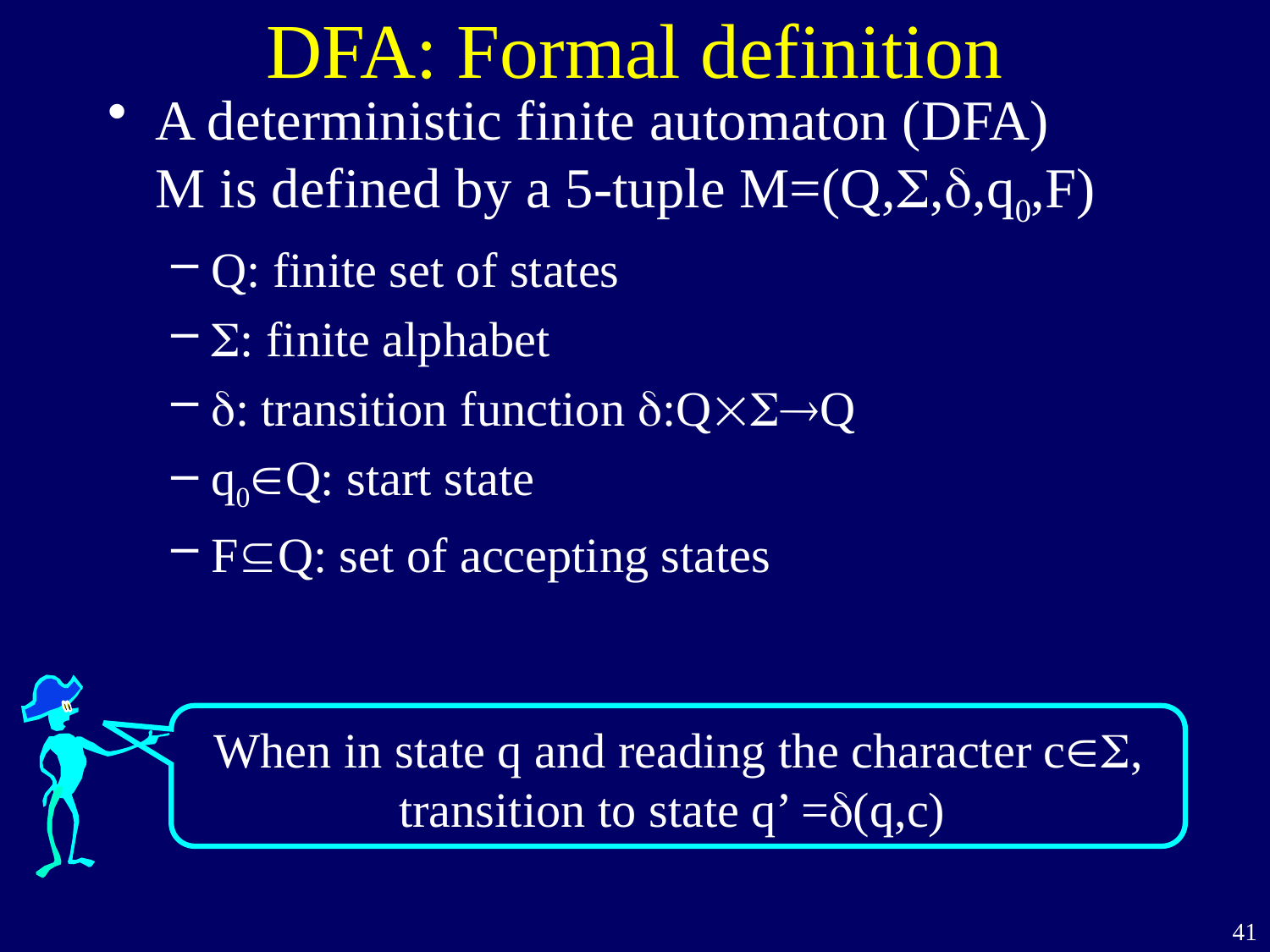

# DFA: Formal definition
A deterministic finite automaton (DFA)
M is defined by a 5-tuple M=(Q,Σ,δ,q0,F)
Q: finite set of states
Σ: finite alphabet
δ: transition function δ:Q×Σ→Q
q0∈Q: start state
F⊆Q: set of accepting states

When in state q and reading the character c∈Σ,
transition to state q’ =δ(q,c)